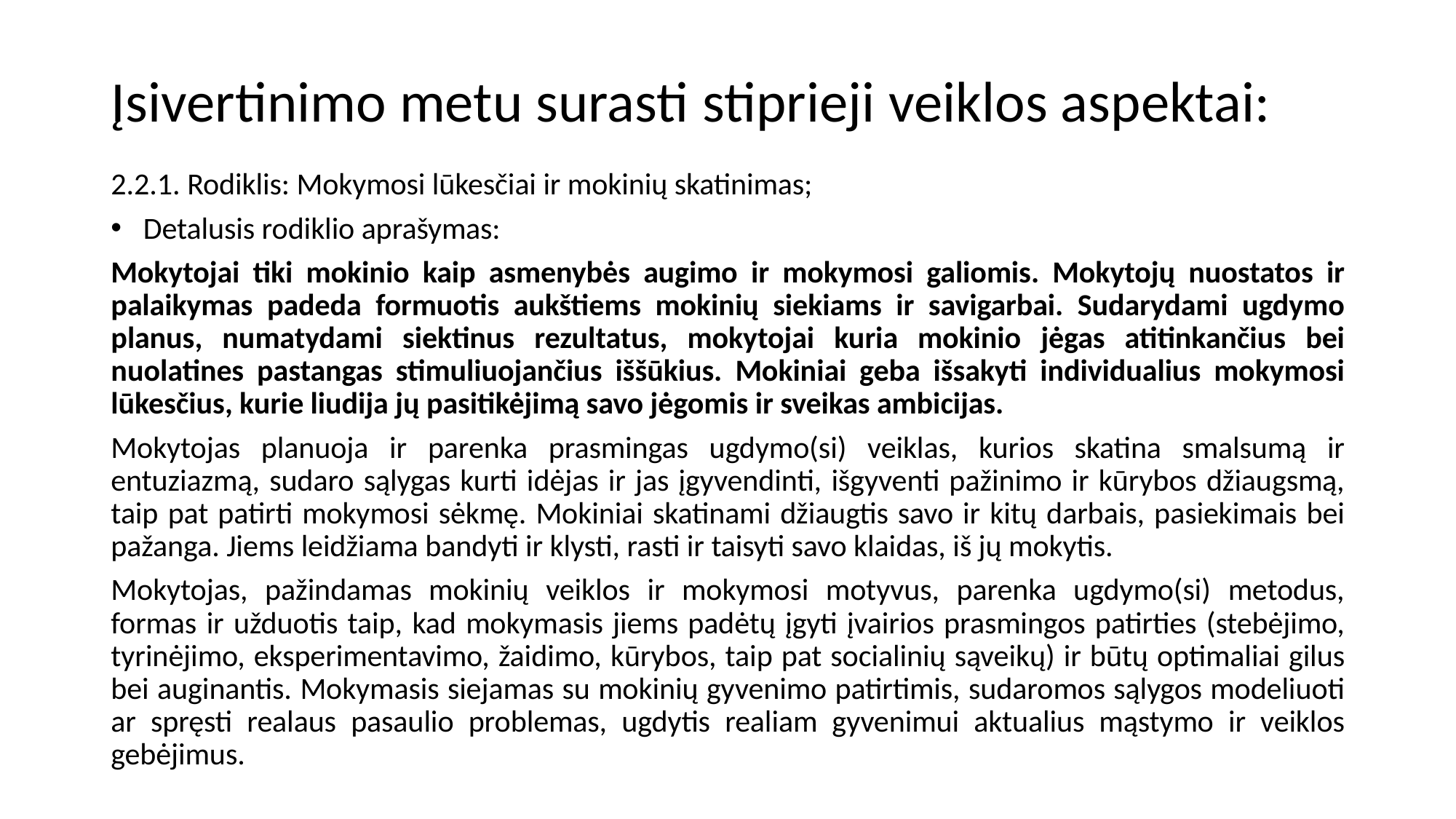

# Įsivertinimo metu surasti stiprieji veiklos aspektai:
2.2.1. Rodiklis: Mokymosi lūkesčiai ir mokinių skatinimas;
 Detalusis rodiklio aprašymas:
Mokytojai tiki mokinio kaip asmenybės augimo ir mokymosi galiomis. Mokytojų nuostatos ir palaikymas padeda formuotis aukštiems mokinių siekiams ir savigarbai. Sudarydami ugdymo planus, numatydami siektinus rezultatus, mokytojai kuria mokinio jėgas atitinkančius bei nuolatines pastangas stimuliuojančius iššūkius. Mokiniai geba išsakyti individualius mokymosi lūkesčius, kurie liudija jų pasitikėjimą savo jėgomis ir sveikas ambicijas.
Mokytojas planuoja ir parenka prasmingas ugdymo(si) veiklas, kurios skatina smalsumą ir entuziazmą, sudaro sąlygas kurti idėjas ir jas įgyvendinti, išgyventi pažinimo ir kūrybos džiaugsmą, taip pat patirti mokymosi sėkmę. Mokiniai skatinami džiaugtis savo ir kitų darbais, pasiekimais bei pažanga. Jiems leidžiama bandyti ir klysti, rasti ir taisyti savo klaidas, iš jų mokytis.
Mokytojas, pažindamas mokinių veiklos ir mokymosi motyvus, parenka ugdymo(si) metodus, formas ir užduotis taip, kad mokymasis jiems padėtų įgyti įvairios prasmingos patirties (stebėjimo, tyrinėjimo, eksperimentavimo, žaidimo, kūrybos, taip pat socialinių sąveikų) ir būtų optimaliai gilus bei auginantis. Mokymasis siejamas su mokinių gyvenimo patirtimis, sudaromos sąlygos modeliuoti ar spręsti realaus pasaulio problemas, ugdytis realiam gyvenimui aktualius mąstymo ir veiklos gebėjimus.